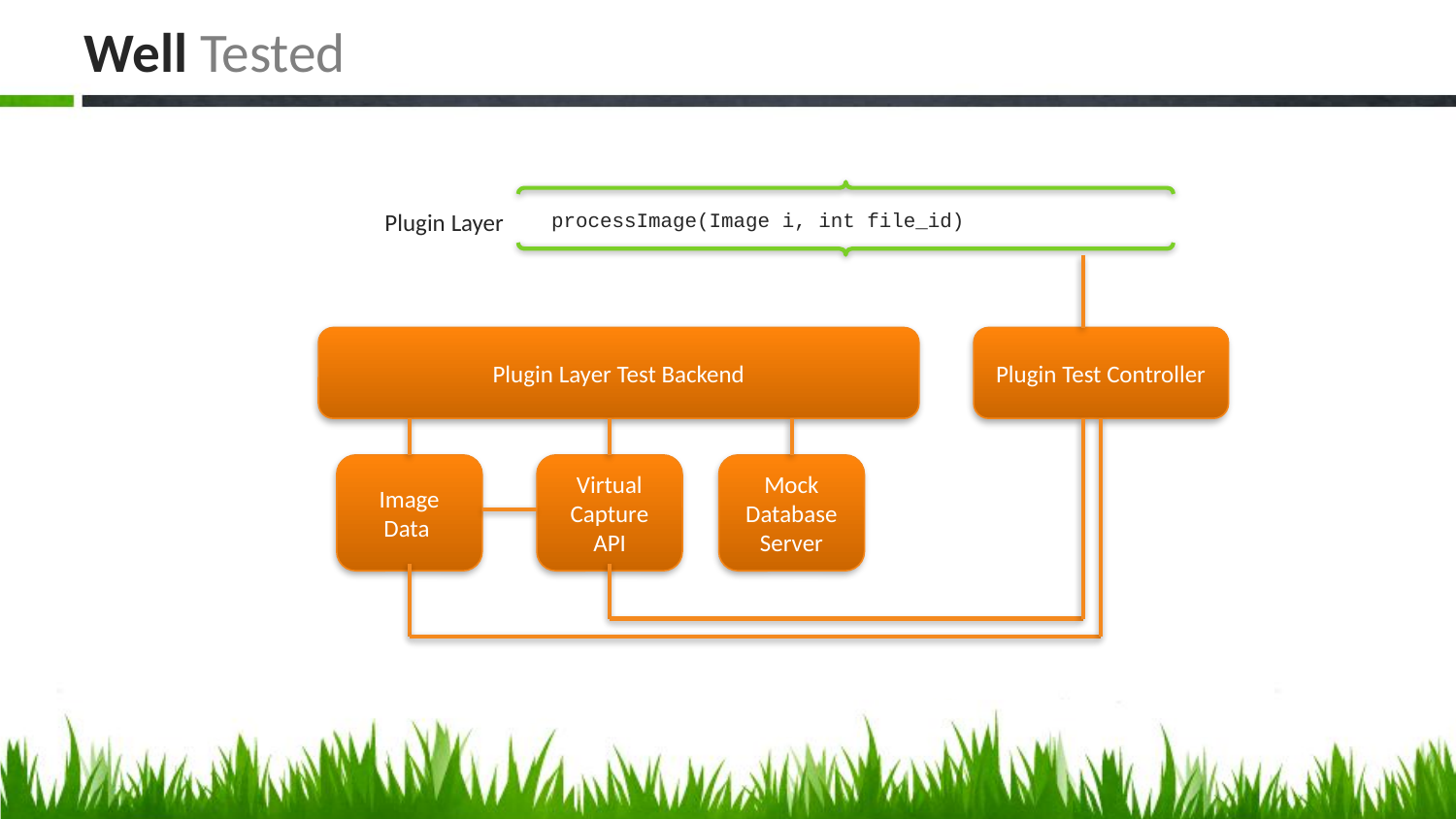

# Well Tested

Plugin Layer
processImage(Image i, int file_id)
Plugin Layer Test Backend
Plugin Test Controller
Image Data
Virtual Capture API
Mock Database Server